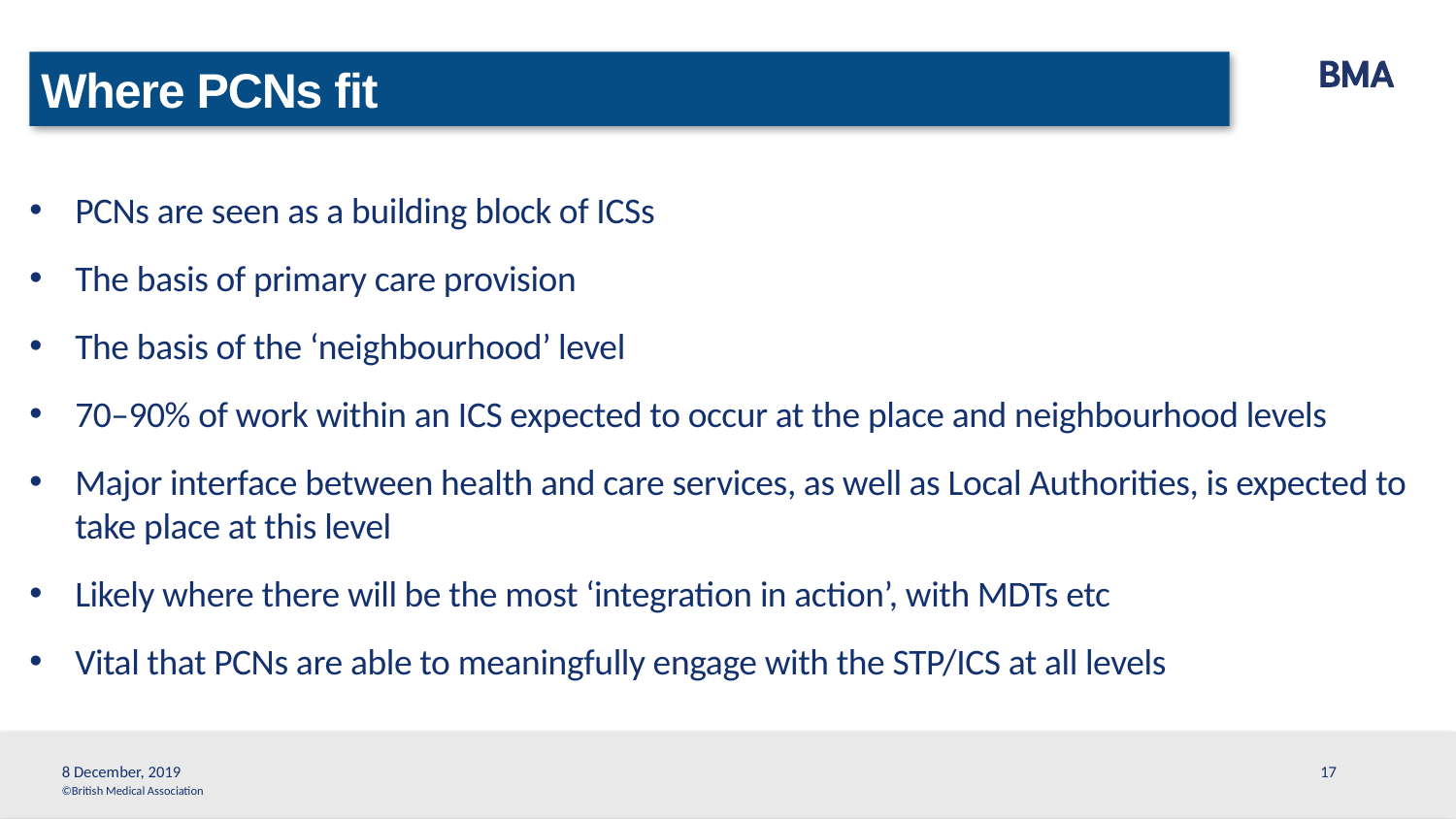

Where PCNs fit
PCNs are seen as a building block of ICSs
The basis of primary care provision
The basis of the ‘neighbourhood’ level
70–90% of work within an ICS expected to occur at the place and neighbourhood levels
Major interface between health and care services, as well as Local Authorities, is expected to take place at this level
Likely where there will be the most ‘integration in action’, with MDTs etc
Vital that PCNs are able to meaningfully engage with the STP/ICS at all levels

8 December, 2019
17